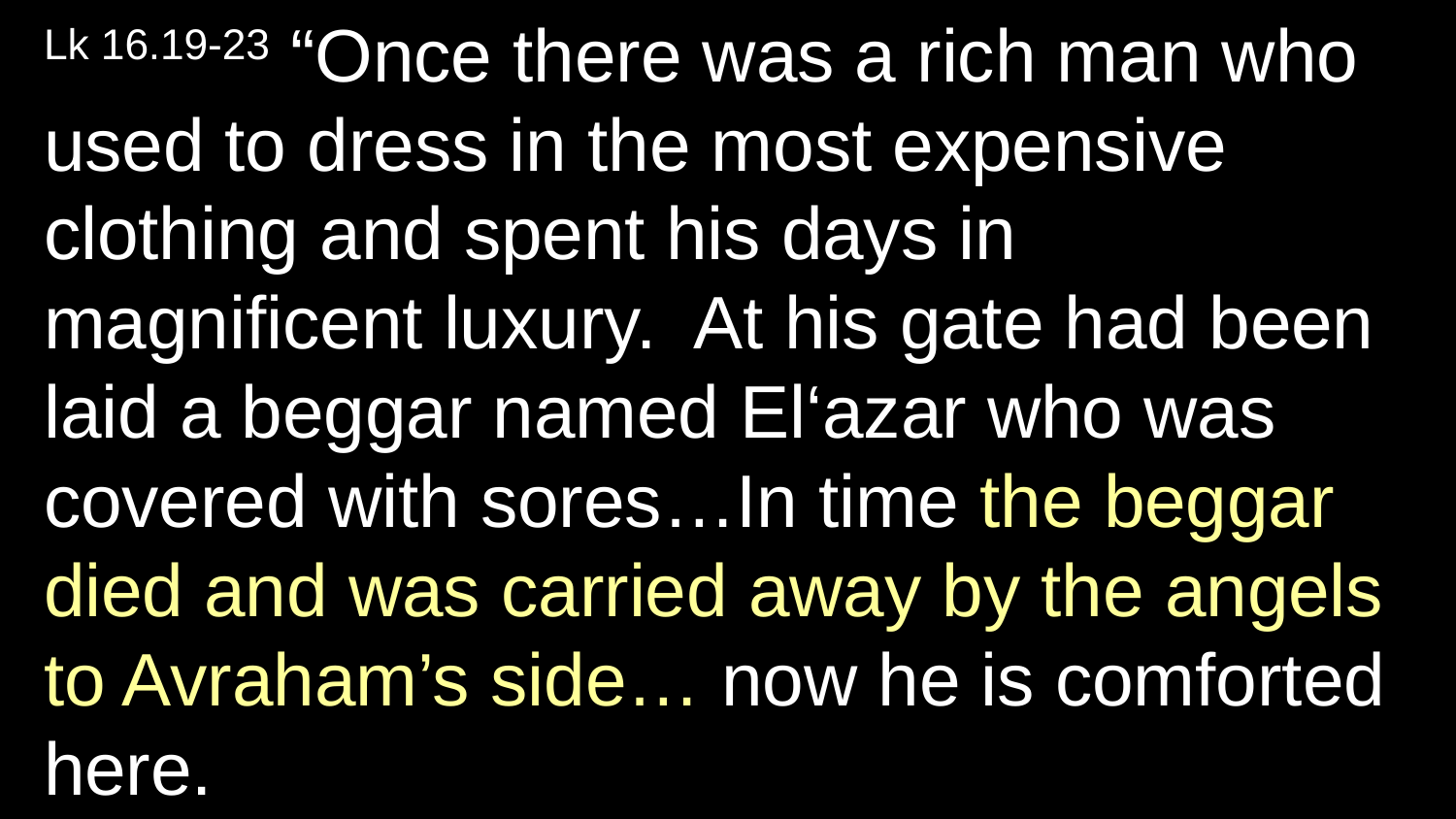

Lk 16.19-23 “Once there was a rich man who used to dress in the most expensive clothing and spent his days in magnificent luxury.  At his gate had been laid a beggar named El‘azar who was covered with sores…In time the beggar died and was carried away by the angels to Avraham’s side… now he is comforted here.